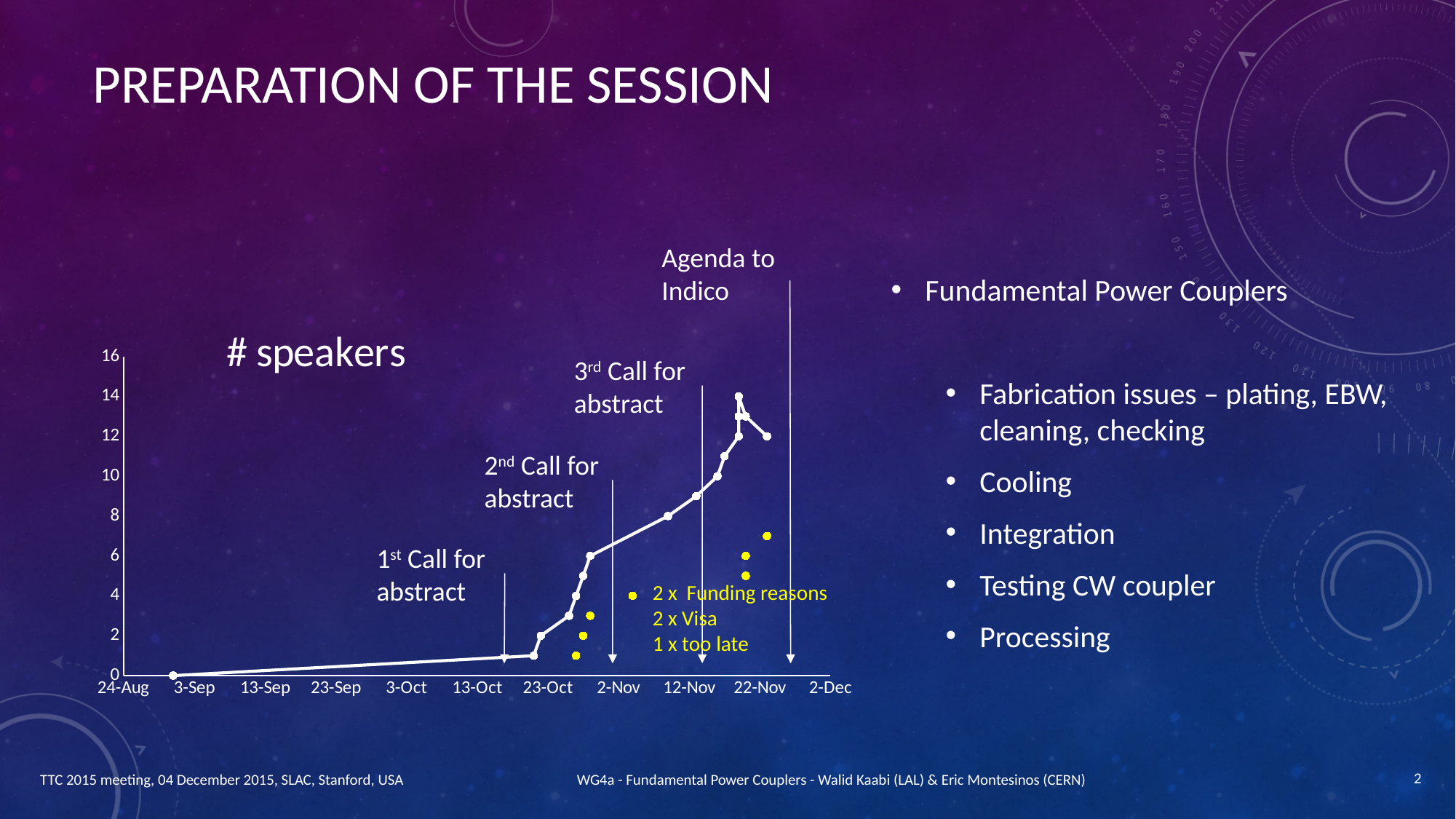

# Preparation of the session
Fundamental Power Couplers

Fabrication issues – plating, EBW, cleaning, checking
Cooling
Integration
Testing CW coupler
Processing
Agenda to Indico

### Chart: # speakers

| Category | # speakers | Not able to attend |
|---|---|---|
3rd Call for abstract
2nd Call for abstract
1st Call for abstract
2 x  Funding reasons
2 x Visa
1 x too late
2
TTC 2015 meeting, 04 December 2015, SLAC, Stanford, USA
WG4a - Fundamental Power Couplers - Walid Kaabi (LAL) & Eric Montesinos (CERN)